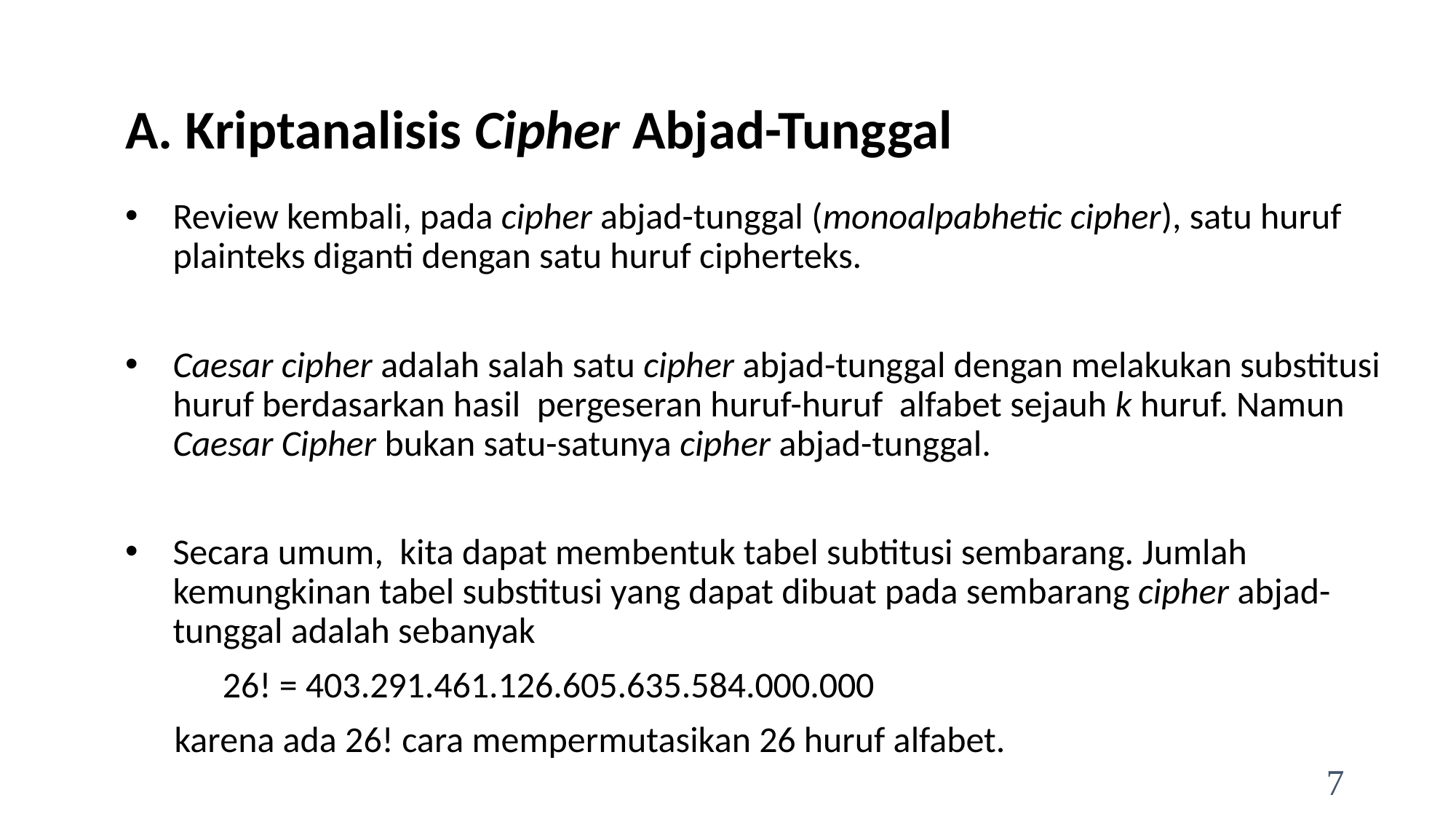

# A. Kriptanalisis Cipher Abjad-Tunggal
Review kembali, pada cipher abjad-tunggal (monoalpabhetic cipher), satu huruf plainteks diganti dengan satu huruf cipherteks.

Caesar cipher adalah salah satu cipher abjad-tunggal dengan melakukan substitusi huruf berdasarkan hasil  pergeseran huruf-huruf  alfabet sejauh k huruf. Namun Caesar Cipher bukan satu-satunya cipher abjad-tunggal.

Secara umum,  kita dapat membentuk tabel subtitusi sembarang. Jumlah kemungkinan tabel substitusi yang dapat dibuat pada sembarang cipher abjad-tunggal adalah sebanyak
 	   26! = 403.291.461.126.605.635.584.000.000
      karena ada 26! cara mempermutasikan 26 huruf alfabet.
7